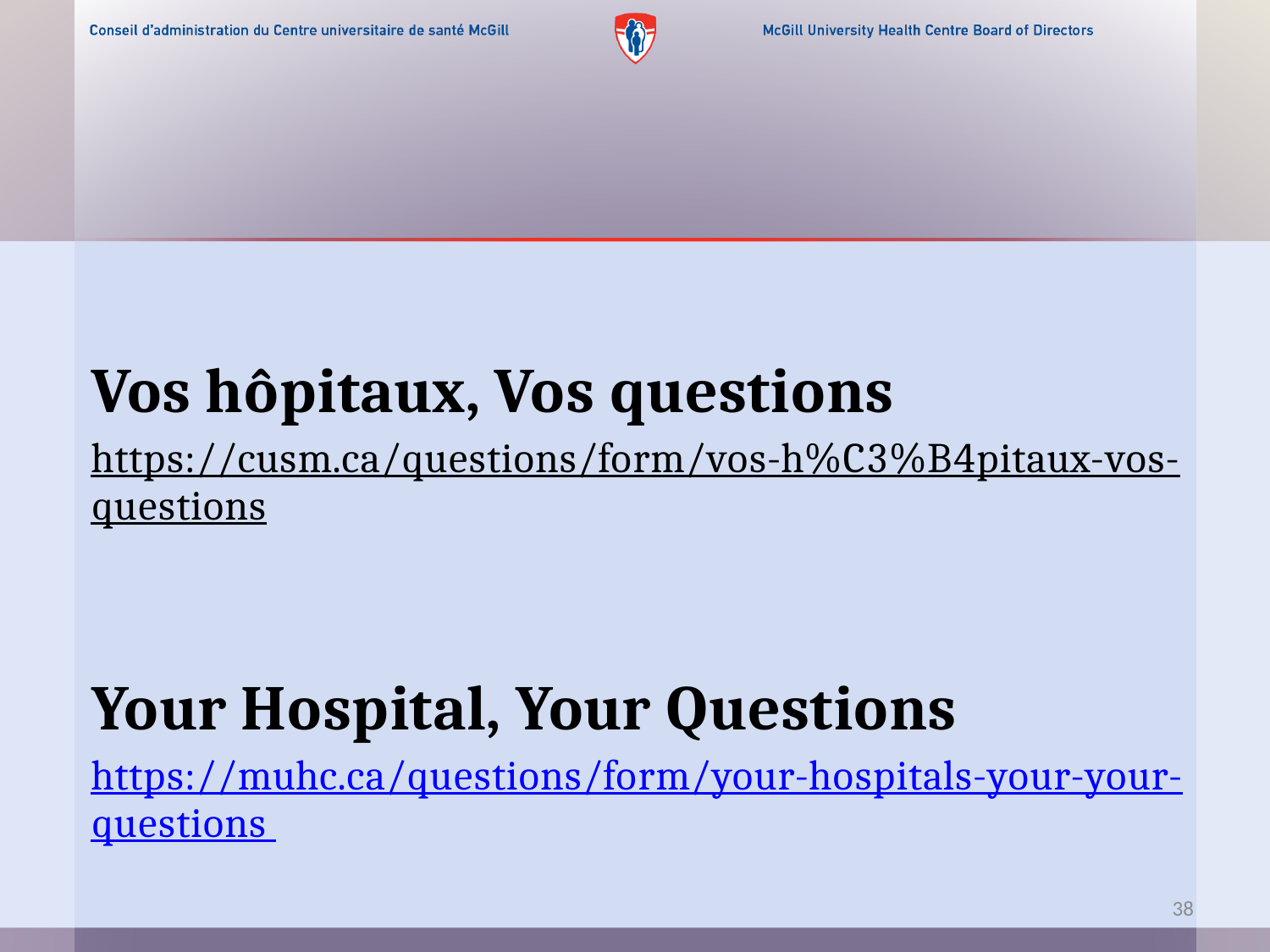

Vos hôpitaux, Vos questions
https://cusm.ca/questions/form/vos-h%C3%B4pitaux-vos-questions

Your Hospital, Your Questions
https://muhc.ca/questions/form/your-hospitals-your-your-questions
38